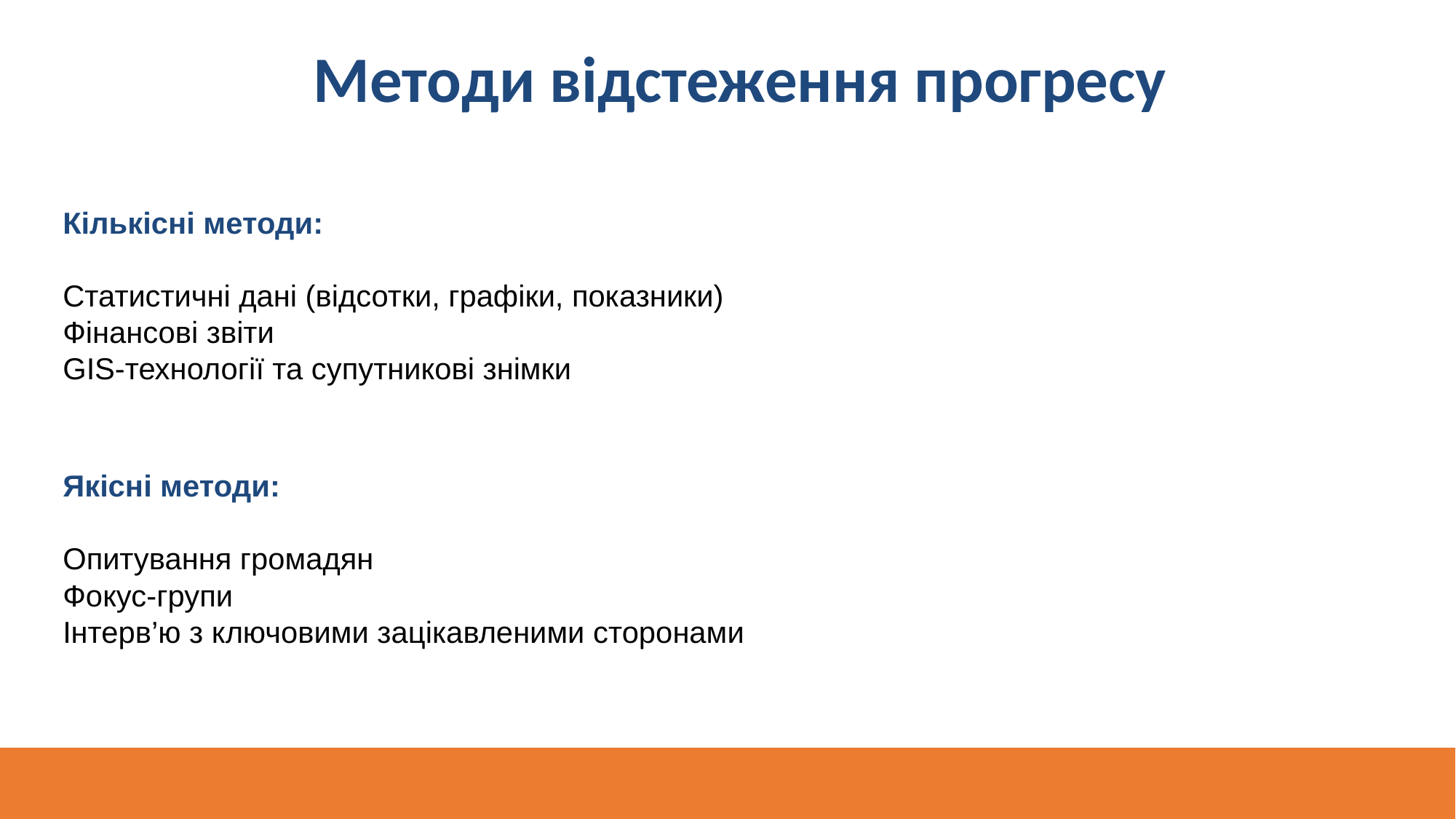

Методи відстеження прогресу
Кількісні методи:

Статистичні дані (відсотки, графіки, показники)
Фінансові звіти
GIS-технології та супутникові знімки
Якісні методи:

Опитування громадян
Фокус-групи
Інтерв’ю з ключовими зацікавленими сторонами